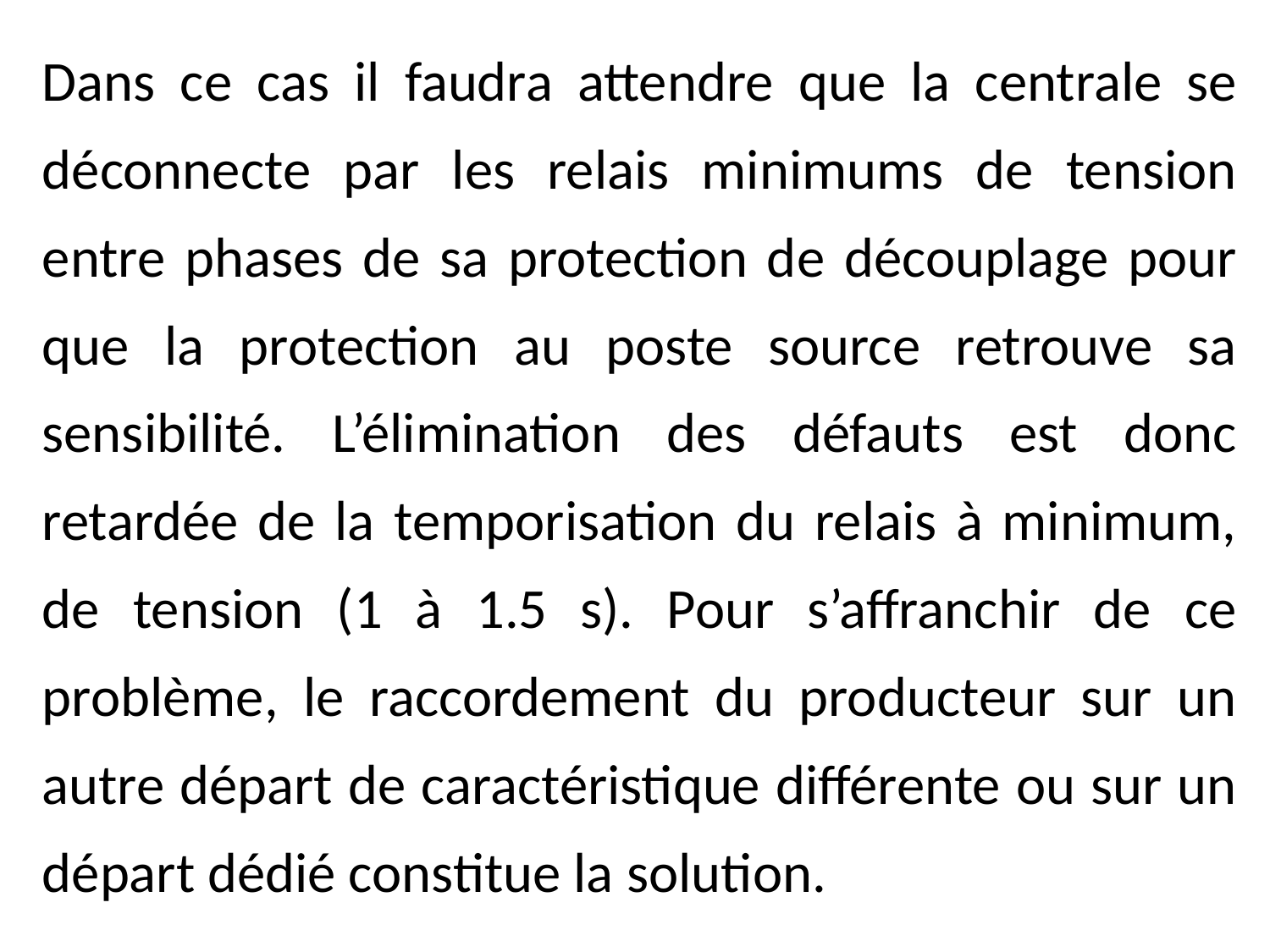

Dans ce cas il faudra attendre que la centrale se déconnecte par les relais minimums de tension entre phases de sa protection de découplage pour que la protection au poste source retrouve sa sensibilité. L’élimination des défauts est donc retardée de la temporisation du relais à minimum, de tension (1 à 1.5 s). Pour s’affranchir de ce problème, le raccordement du producteur sur un autre départ de caractéristique différente ou sur un départ dédié constitue la solution.